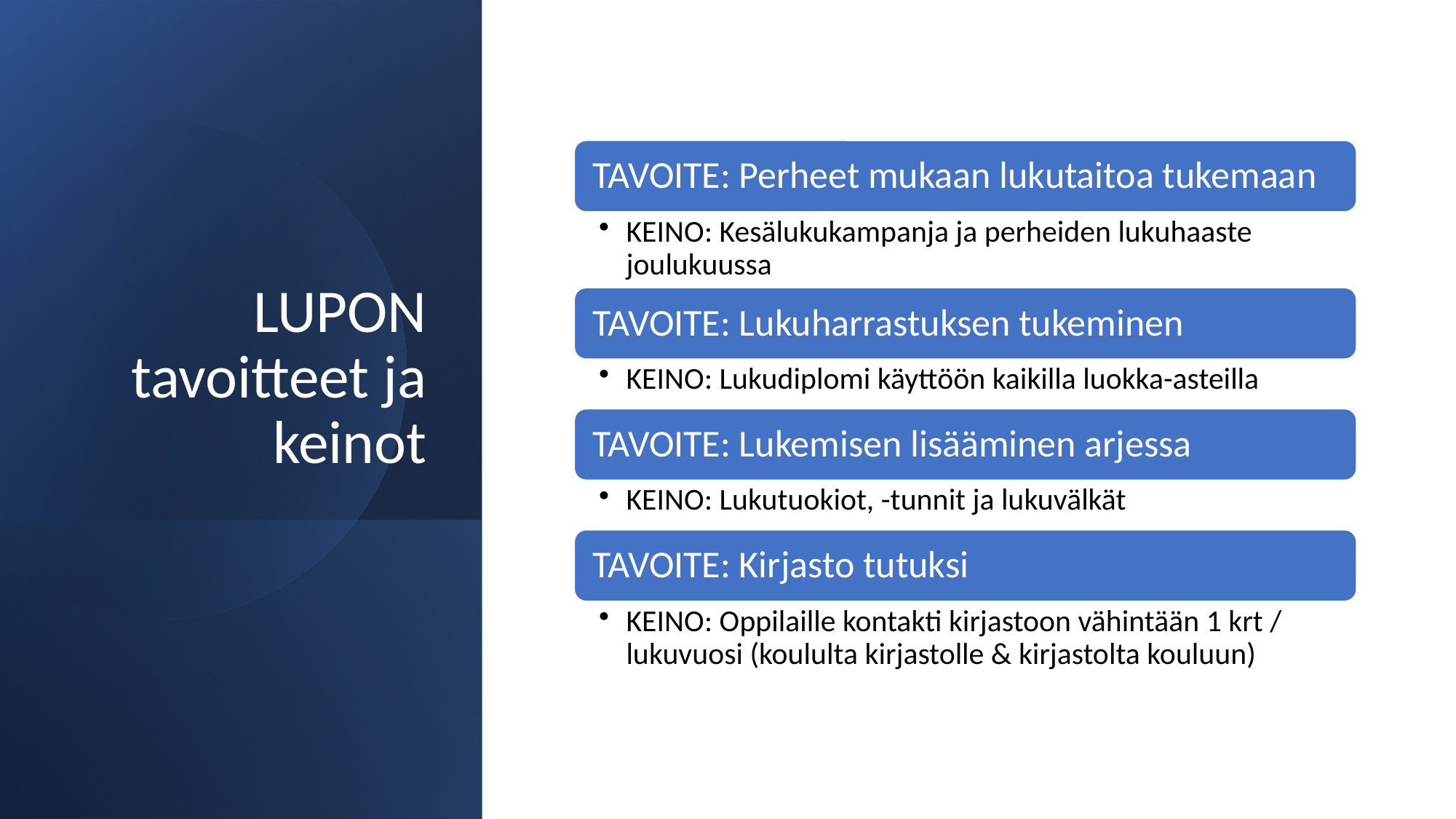

# LUPON tavoitteet ja keinot
TAVOITE: Perheet mukaan lukutaitoa tukemaan
KEINO: Kesälukukampanja ja perheiden lukuhaaste joulukuussa
TAVOITE: Lukuharrastuksen tukeminen
KEINO: Lukudiplomi käyttöön kaikilla luokka-asteilla
TAVOITE: Lukemisen lisääminen arjessa
KEINO: Lukutuokiot, -tunnit ja lukuvälkät
TAVOITE: Kirjasto tutuksi
KEINO: Oppilaille kontakti kirjastoon vähintään 1 krt / lukuvuosi (koululta kirjastolle & kirjastolta kouluun)